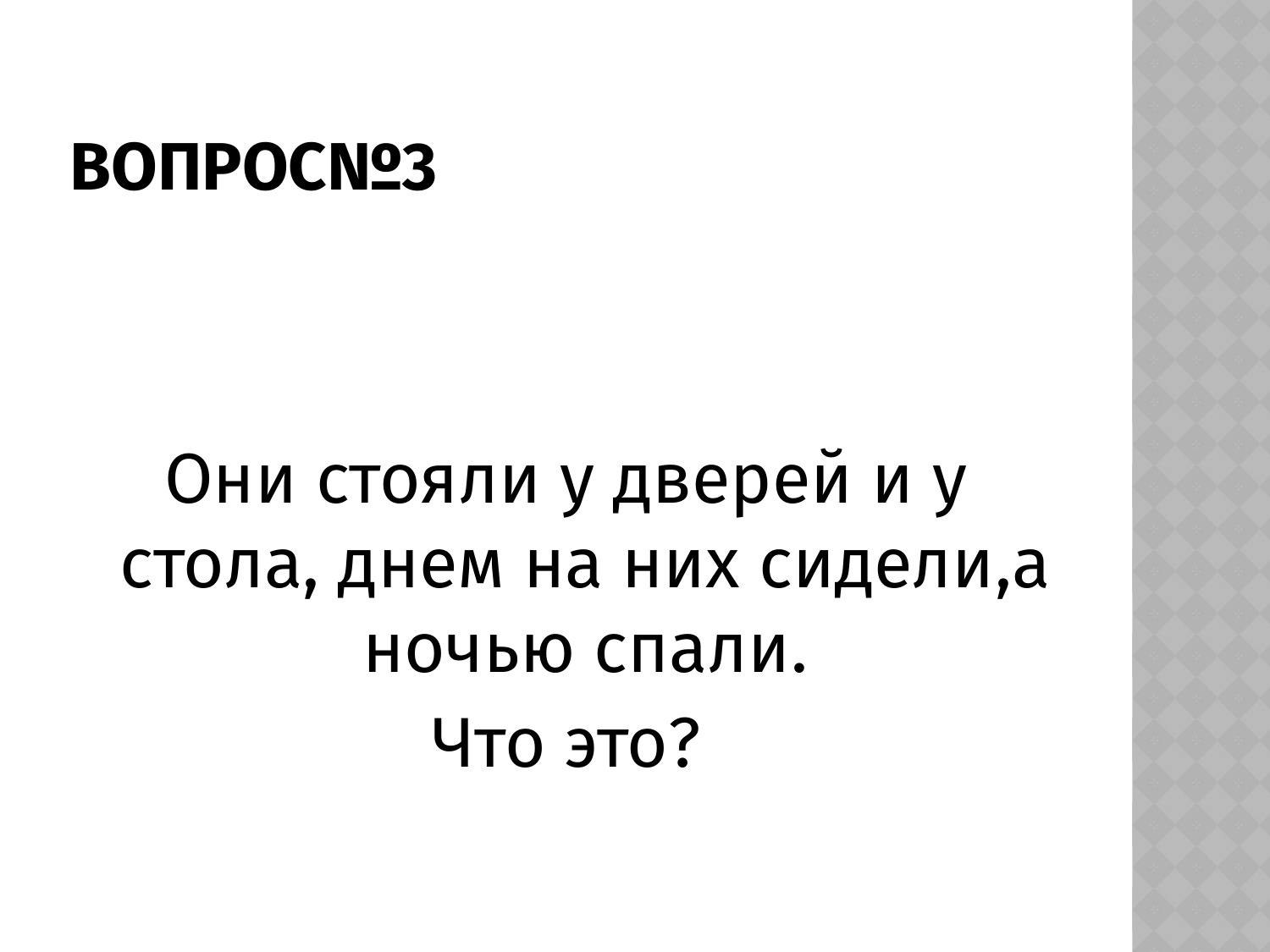

# Вопрос№3
Они стояли у дверей и у стола, днем на них сидели,а ночью спали.
Что это?